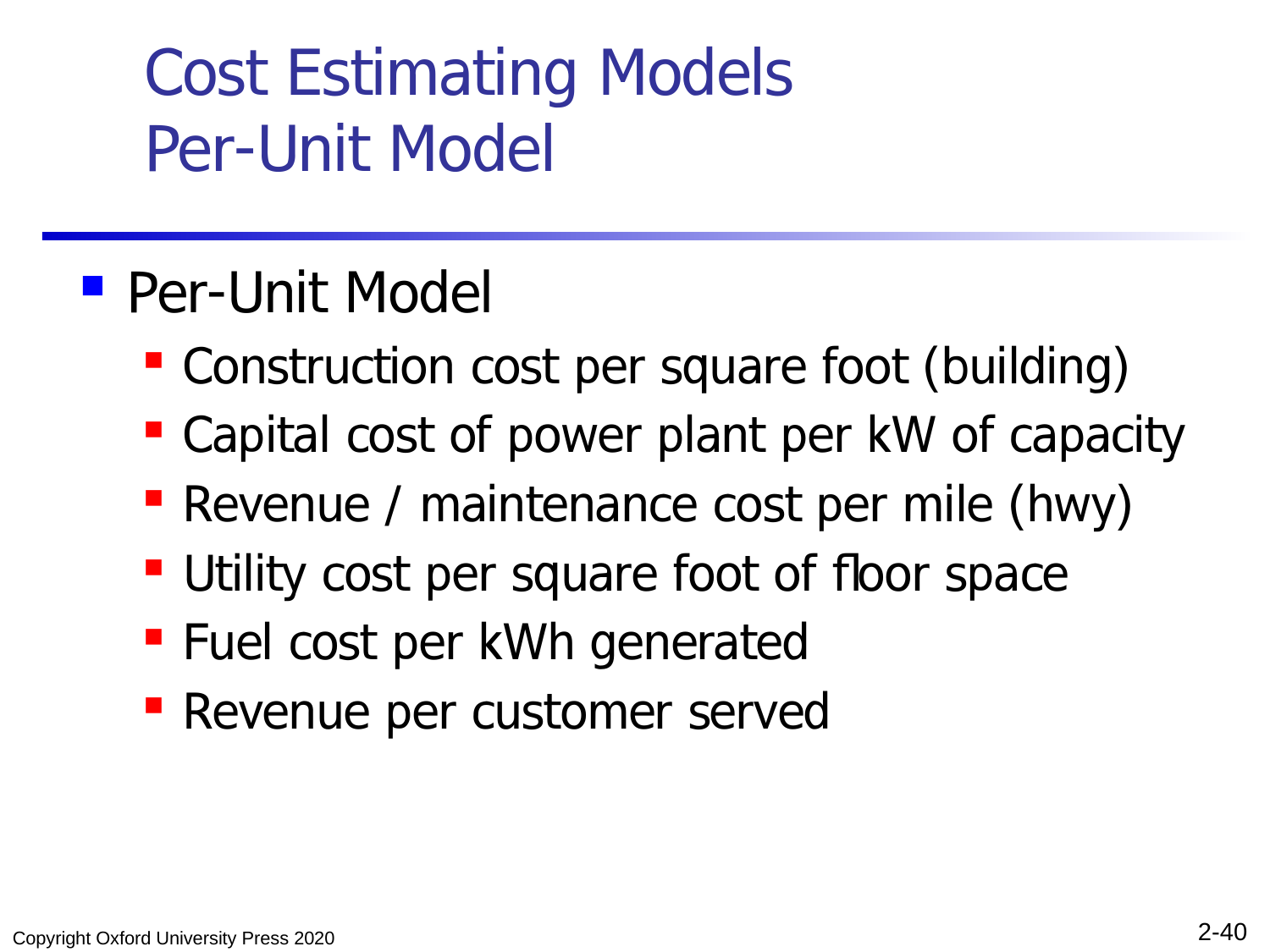

# Cost Estimating Models Per-Unit Model
Per-Unit Model
Construction cost per square foot (building)
Capital cost of power plant per kW of capacity
Revenue / maintenance cost per mile (hwy)
Utility cost per square foot of floor space
Fuel cost per kWh generated
Revenue per customer served
Copyright Oxford University Press 2020